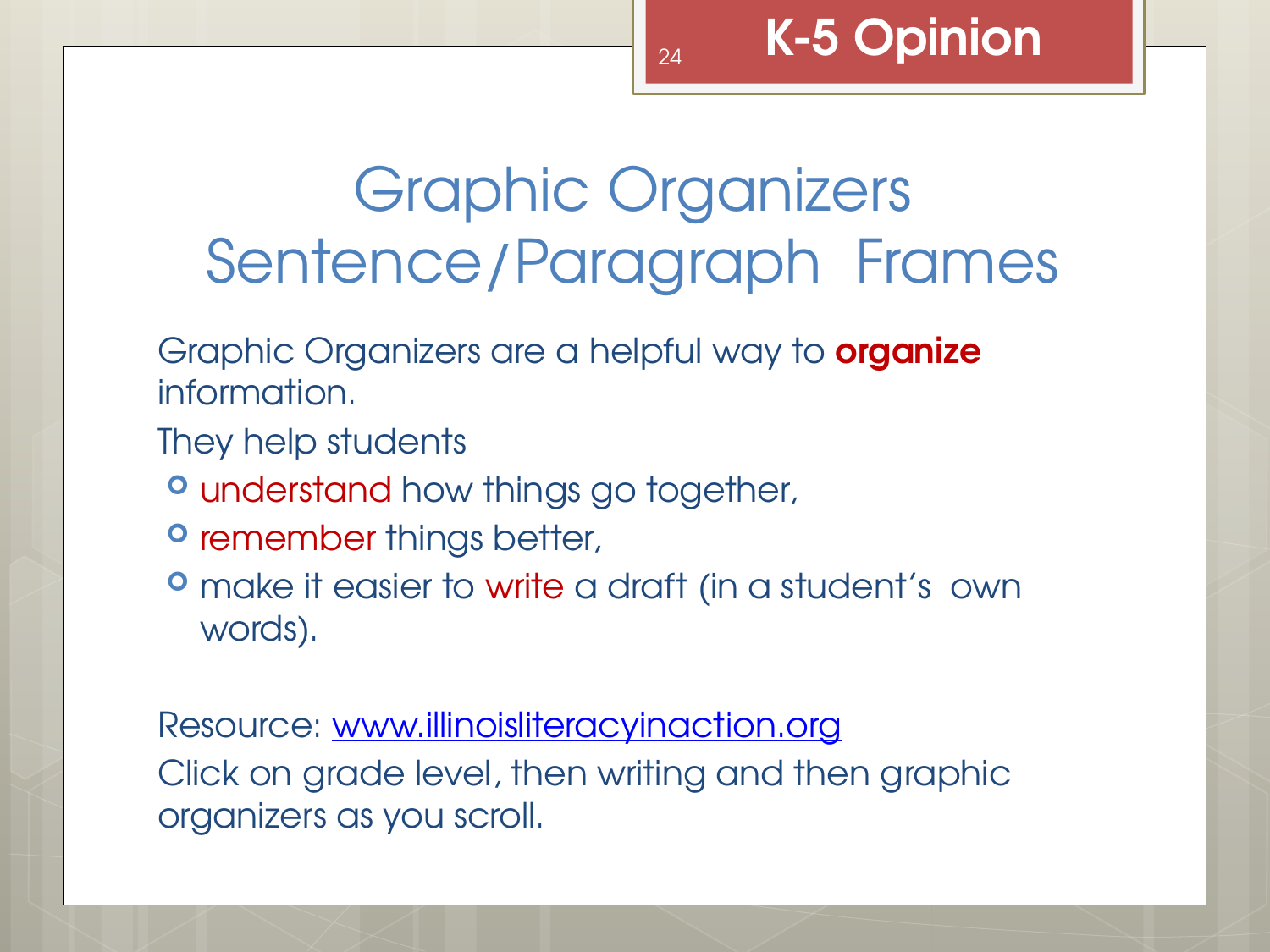

K-5 Opinion
24
# Graphic Organizers Sentence/Paragraph  Frames
Graphic Organizers are a helpful way to organize information.
They help students
understand how things go together,
remember things better,
make it easier to write a draft (in a student’s  own words).

Resource: www.illinoisliteracyinaction.org
Click on grade level, then writing and then graphic organizers as you scroll.